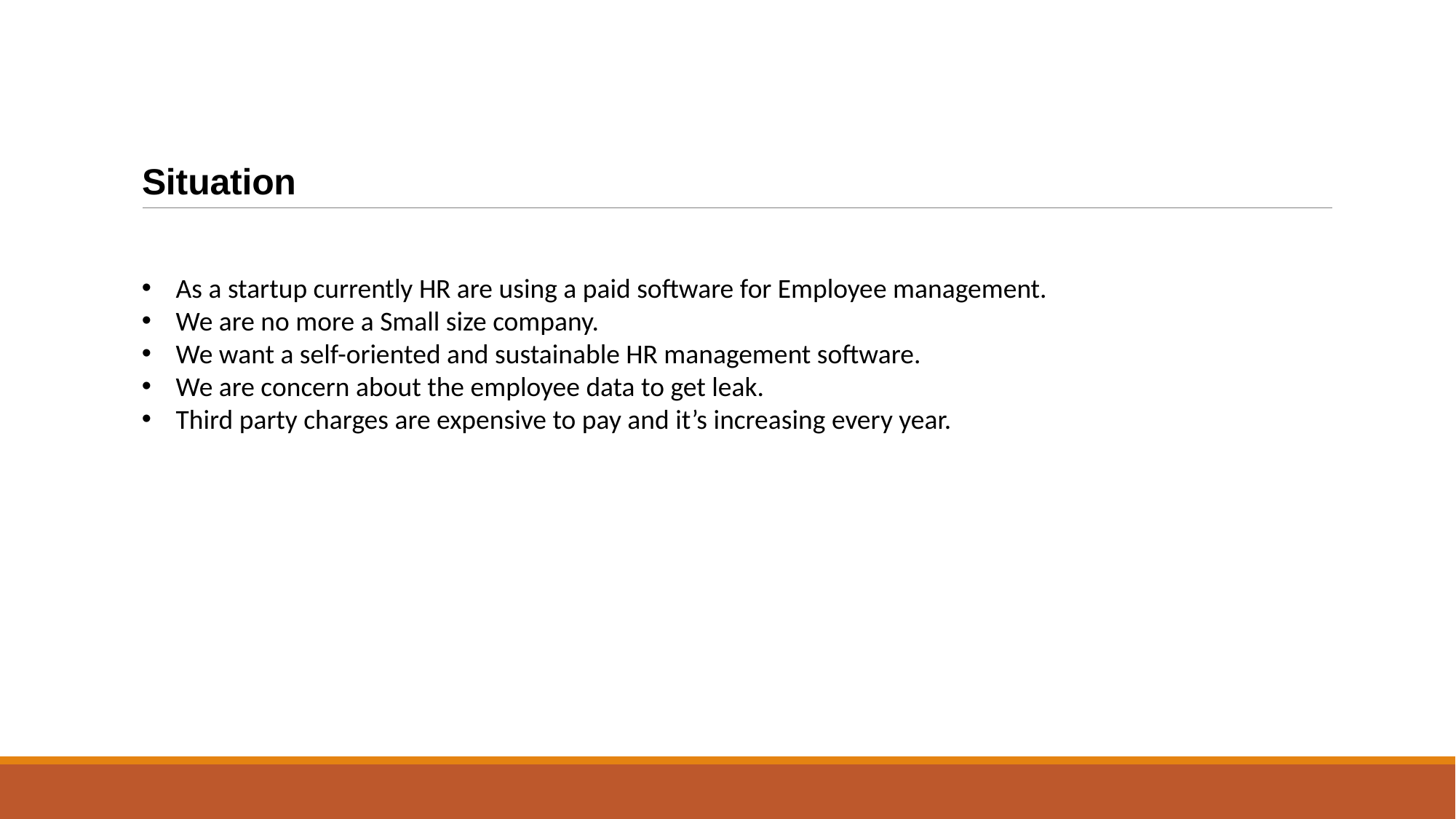

# Situation
As a startup currently HR are using a paid software for Employee management.
We are no more a Small size company.
We want a self-oriented and sustainable HR management software.
We are concern about the employee data to get leak.
Third party charges are expensive to pay and it’s increasing every year.